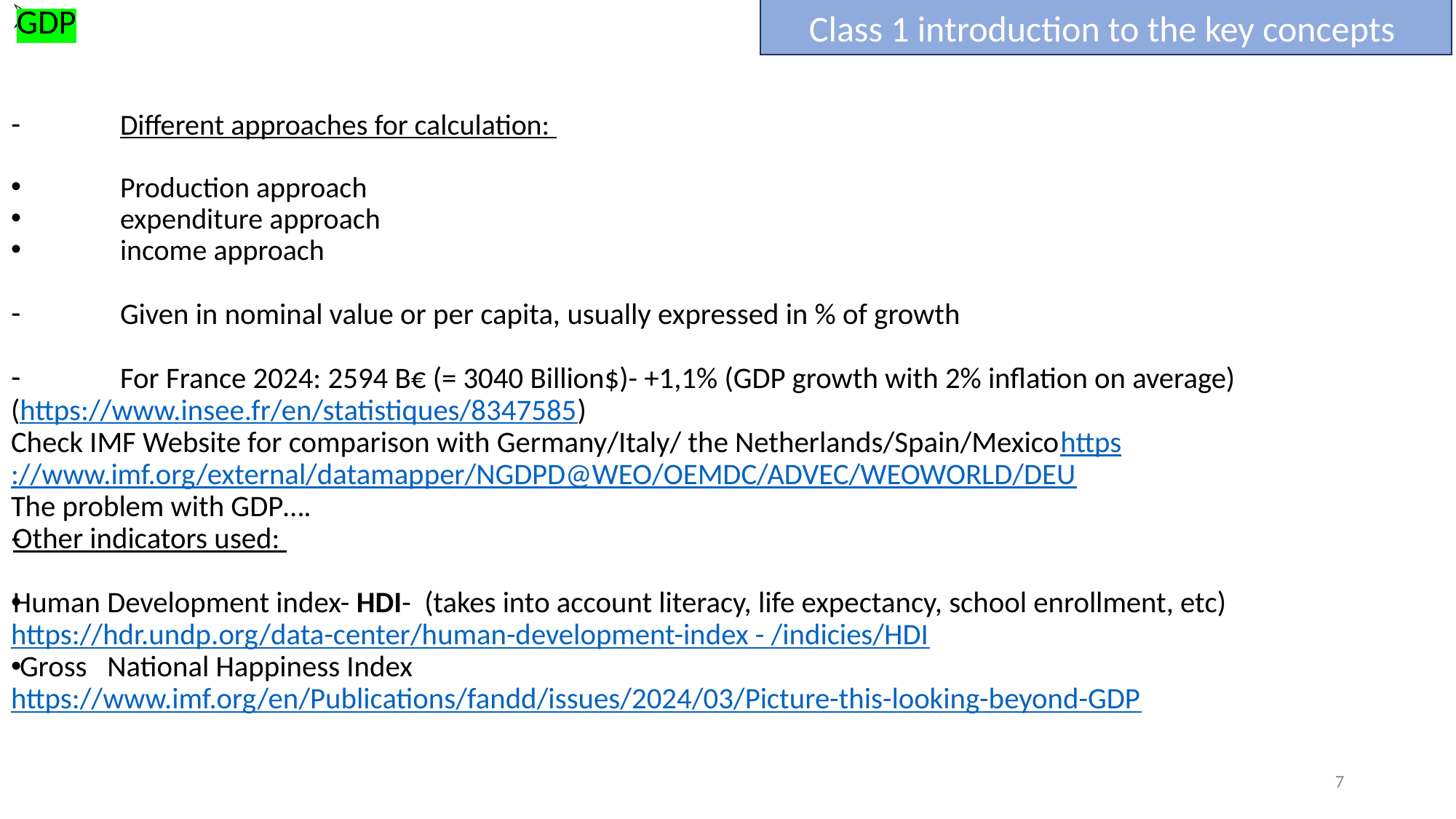

GDP

Different approaches for calculation:

Production approach
expenditure approach
income approach

Given in nominal value or per capita, usually expressed in % of growth

For France 2024: 2594 B€ (= 3040 Billion$)- +1,1% (GDP growth with 2% inflation on average)
(https://www.insee.fr/en/statistiques/8347585)
Check IMF Website for comparison with Germany/Italy/ the Netherlands/Spain/Mexicohttps://www.imf.org/external/datamapper/NGDPD@WEO/OEMDC/ADVEC/WEOWORLD/DEU
The problem with GDP….
Other indicators used:

Human Development index- HDI-  (takes into account literacy, life expectancy, school enrollment, etc)https://hdr.undp.org/data-center/human-development-index - /indicies/HDI
 Gross   National Happiness Index https://www.imf.org/en/Publications/fandd/issues/2024/03/Picture-this-looking-beyond-GDP

Class 1 introduction to the key concepts
7